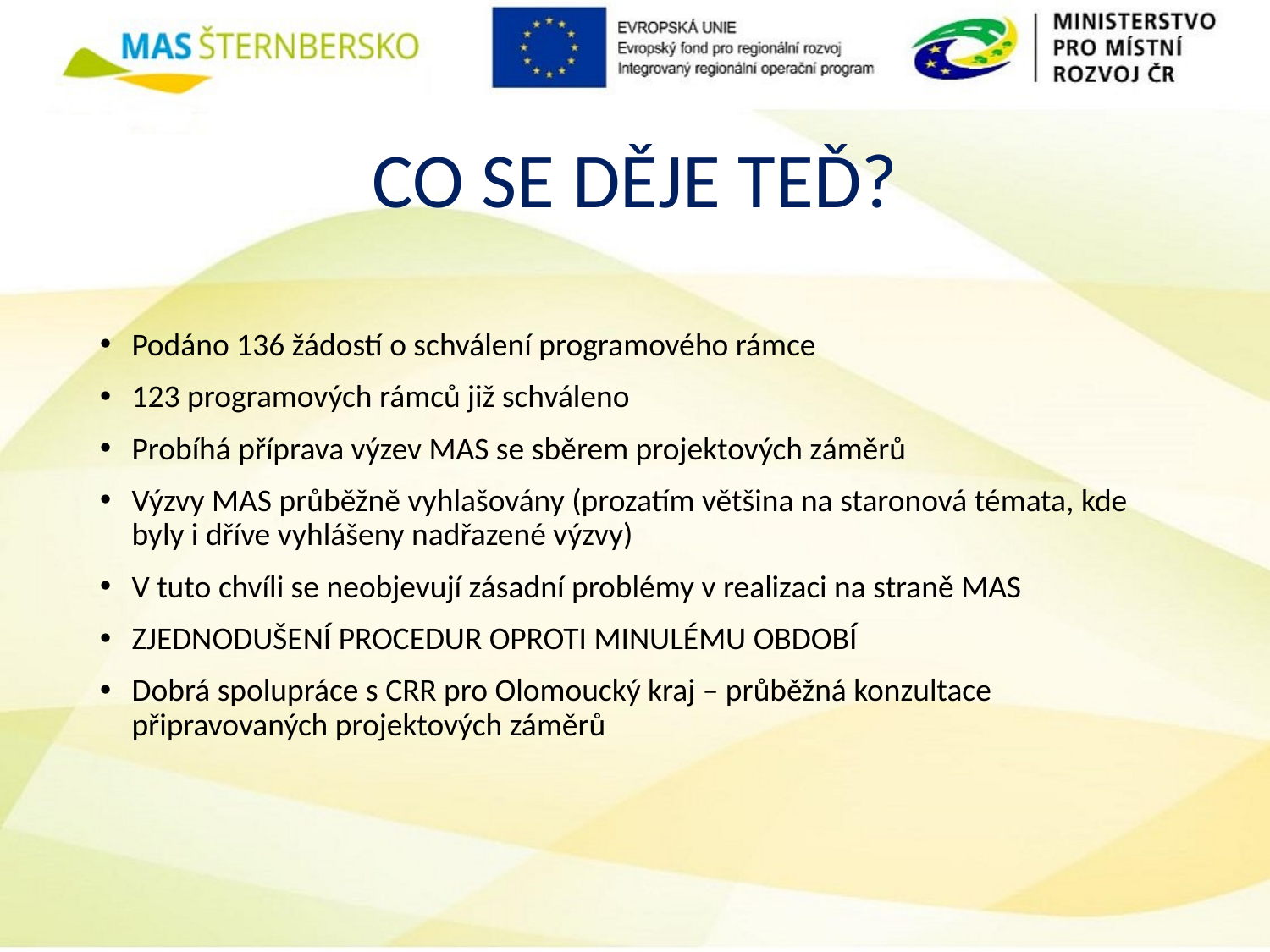

# CO SE DĚJE TEĎ?
Podáno 136 žádostí o schválení programového rámce
123 programových rámců již schváleno
Probíhá příprava výzev MAS se sběrem projektových záměrů
Výzvy MAS průběžně vyhlašovány (prozatím většina na staronová témata, kde byly i dříve vyhlášeny nadřazené výzvy)
V tuto chvíli se neobjevují zásadní problémy v realizaci na straně MAS
ZJEDNODUŠENÍ PROCEDUR OPROTI MINULÉMU OBDOBÍ
Dobrá spolupráce s CRR pro Olomoucký kraj – průběžná konzultace připravovaných projektových záměrů